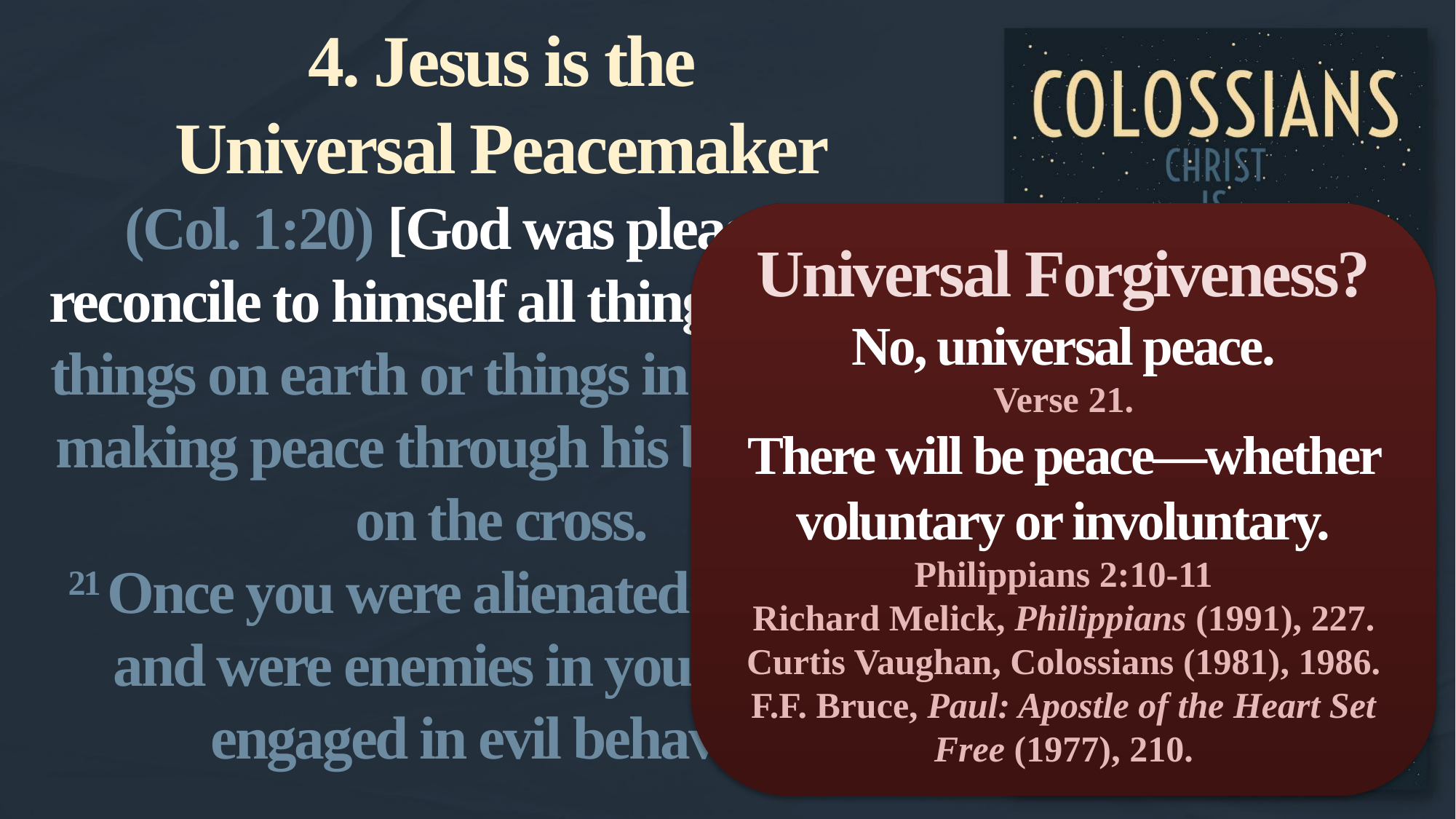

4. Jesus is the
Universal Peacemaker
(Col. 1:20) [God was pleased] to reconcile to himself all things, whether things on earth or things in heaven, by making peace through his blood, shed on the cross.
21 Once you were alienated from God and were enemies in your minds,
engaged in evil behavior.
Universal Forgiveness?
No, universal peace.
Verse 21.
There will be peace—whether voluntary or involuntary.
Philippians 2:10-11
Richard Melick, Philippians (1991), 227.
Curtis Vaughan, Colossians (1981), 1986.
F.F. Bruce, Paul: Apostle of the Heart Set Free (1977), 210.